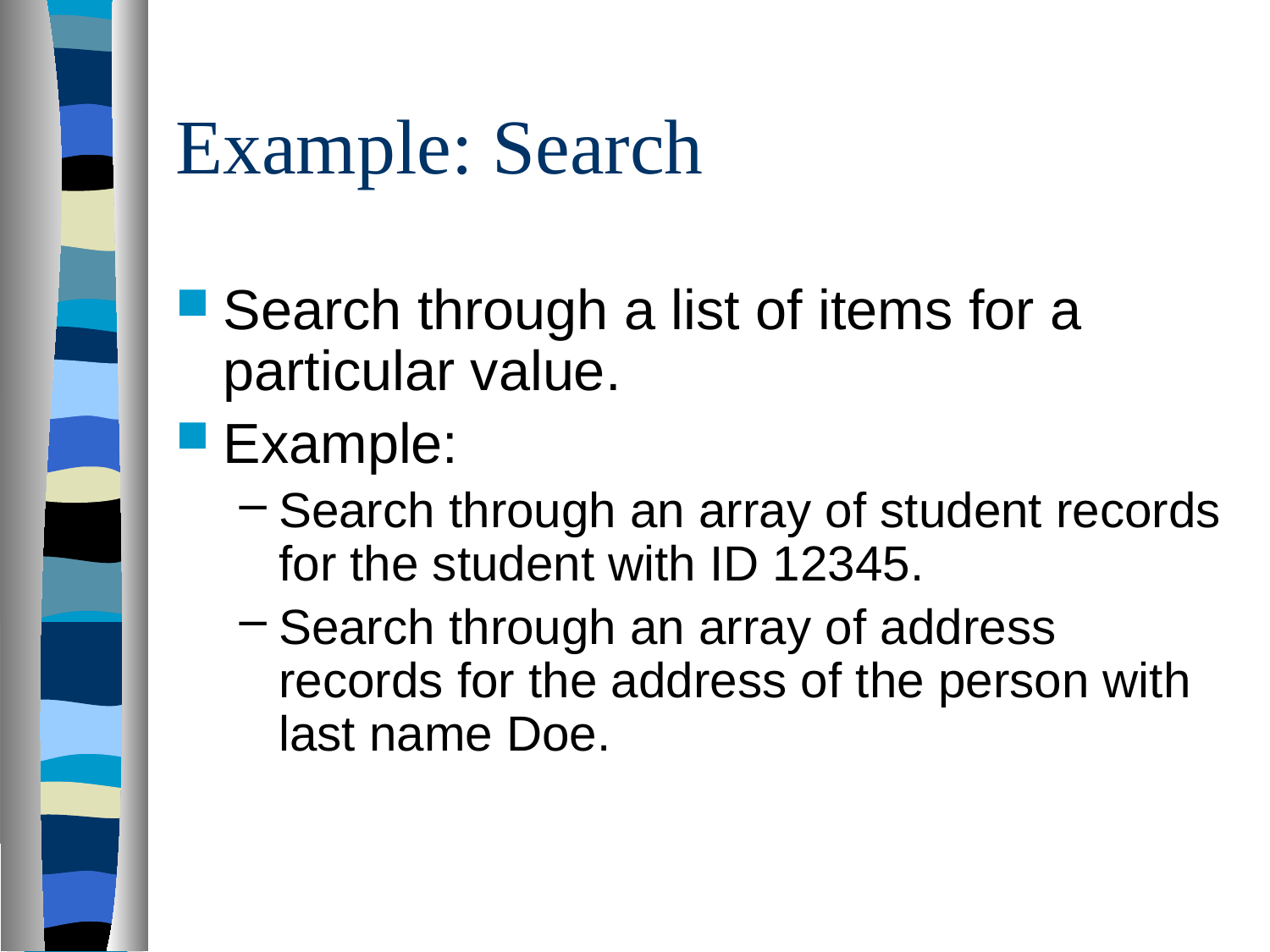

# Example: Search
Search through a list of items for a particular value.
Example:
Search through an array of student records for the student with ID 12345.
Search through an array of address records for the address of the person with last name Doe.